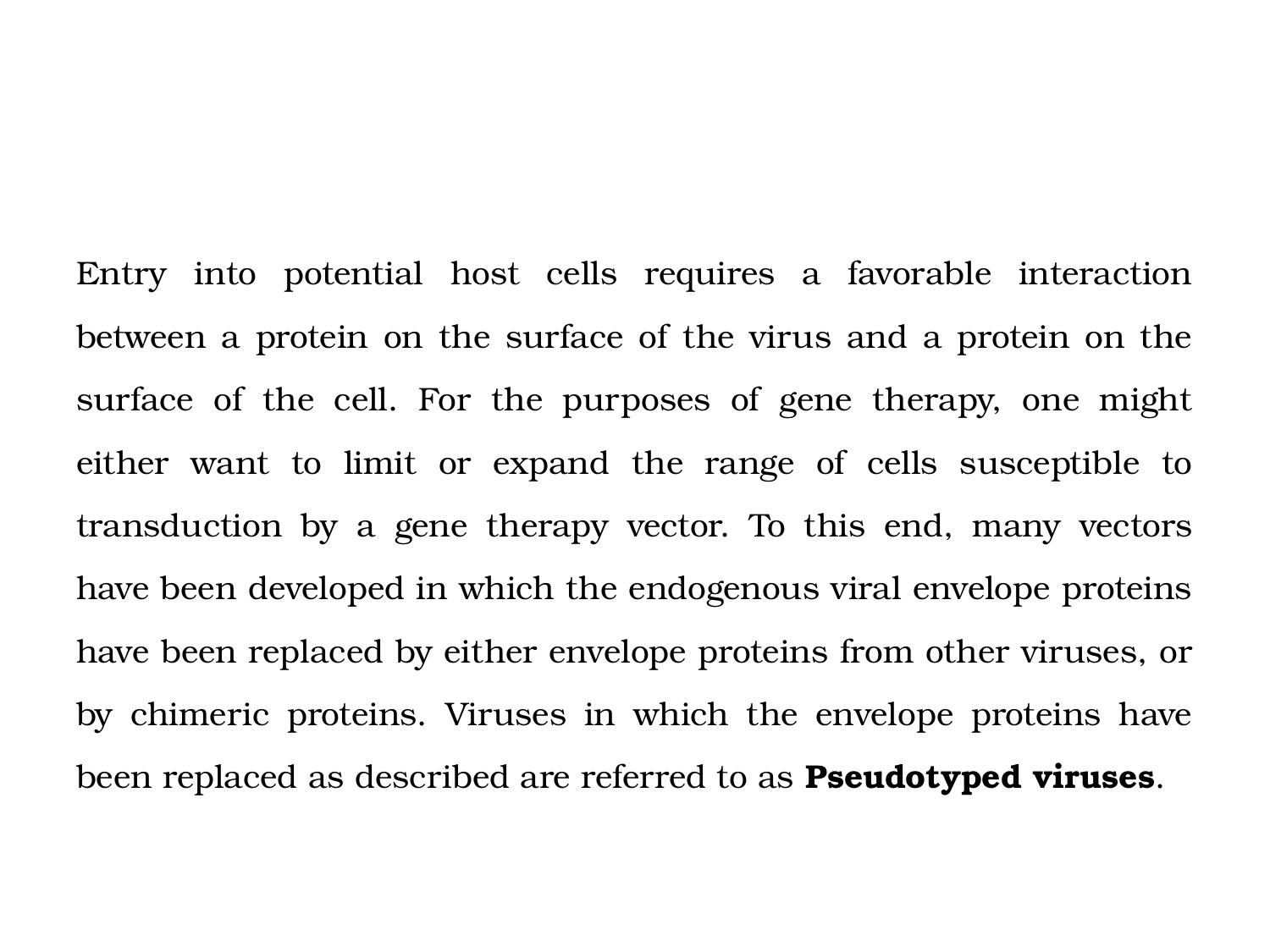

#
Entry into potential host cells requires a favorable interaction between a protein on the surface of the virus and a protein on the surface of the cell. For the purposes of gene therapy, one might either want to limit or expand the range of cells susceptible to transduction by a gene therapy vector. To this end, many vectors have been developed in which the endogenous viral envelope proteins have been replaced by either envelope proteins from other viruses, or by chimeric proteins. Viruses in which the envelope proteins have been replaced as described are referred to as Pseudotyped viruses.